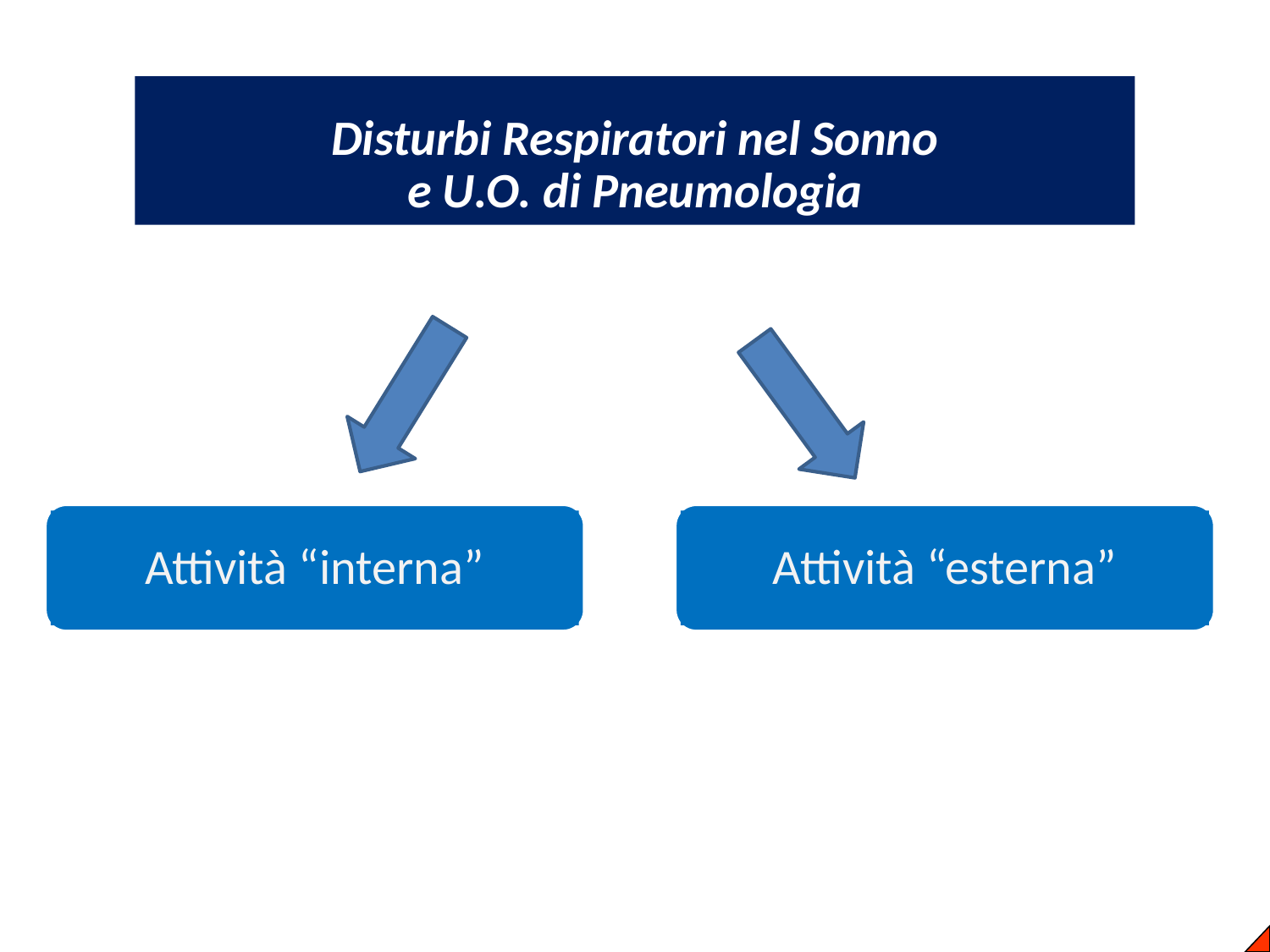

Disturbi Respiratori nel Sonno
e U.O. di Pneumologia

Attività “interna”

Attività “esterna”